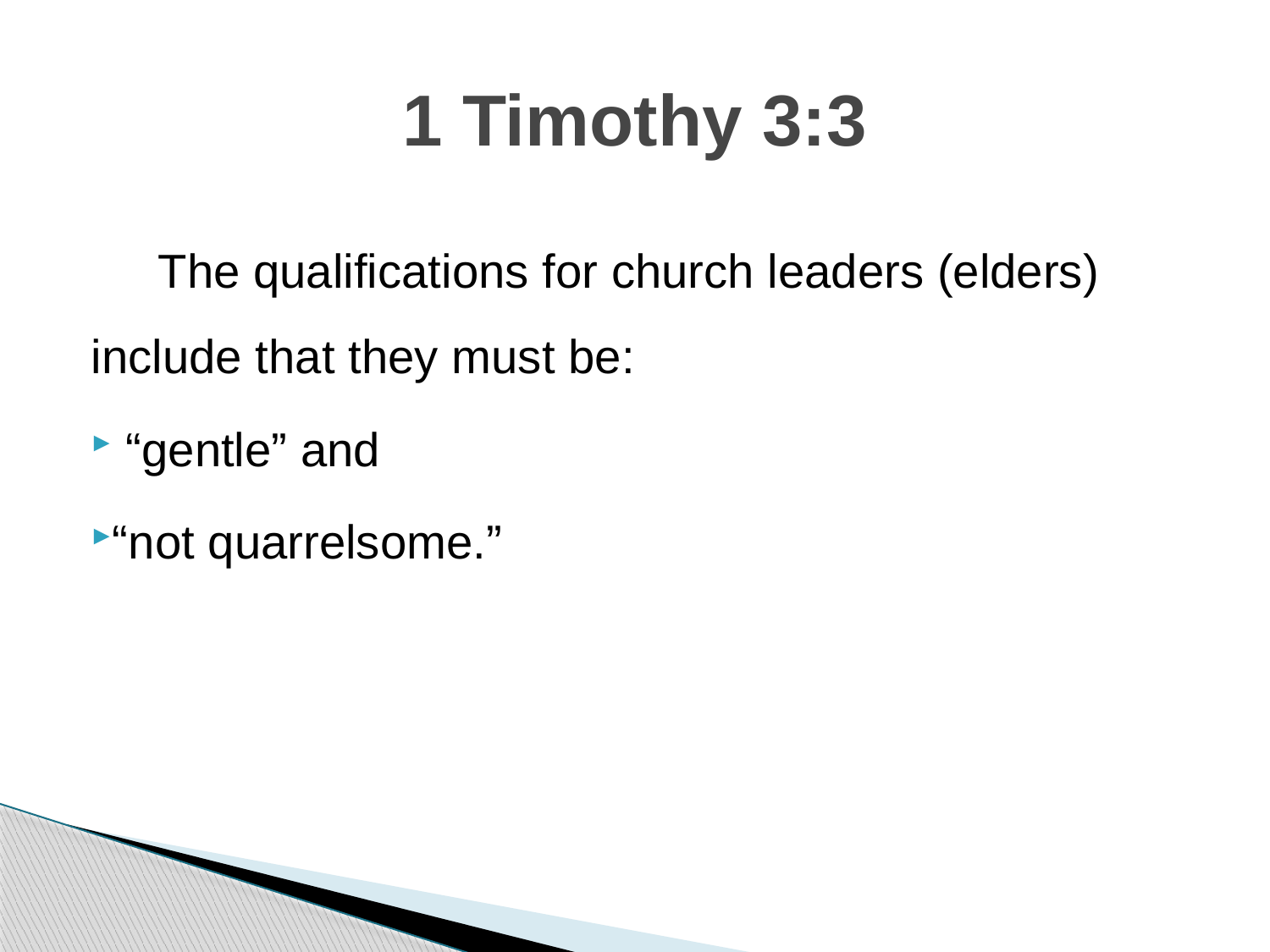

# 1 Timothy 3:3
	     The qualifications for church leaders (elders) include that they must be:
 “gentle” and
“not quarrelsome.”